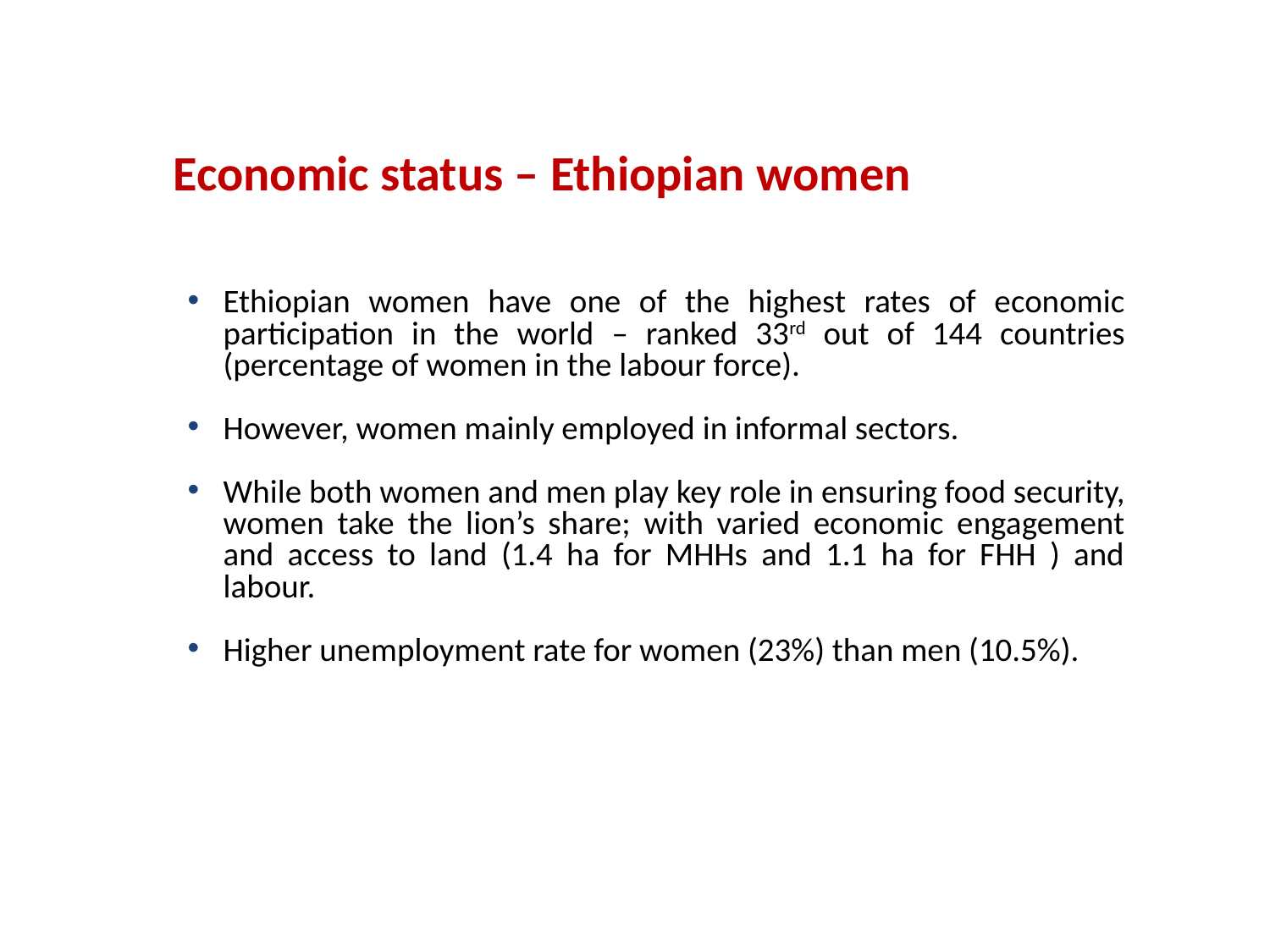

# Economic status – Ethiopian women
Ethiopian women have one of the highest rates of economic participation in the world – ranked 33rd out of 144 countries (percentage of women in the labour force).

However, women mainly employed in informal sectors.

While both women and men play key role in ensuring food security, women take the lion’s share; with varied economic engagement and access to land (1.4 ha for MHHs and 1.1 ha for FHH ) and labour.

Higher unemployment rate for women (23%) than men (10.5%).